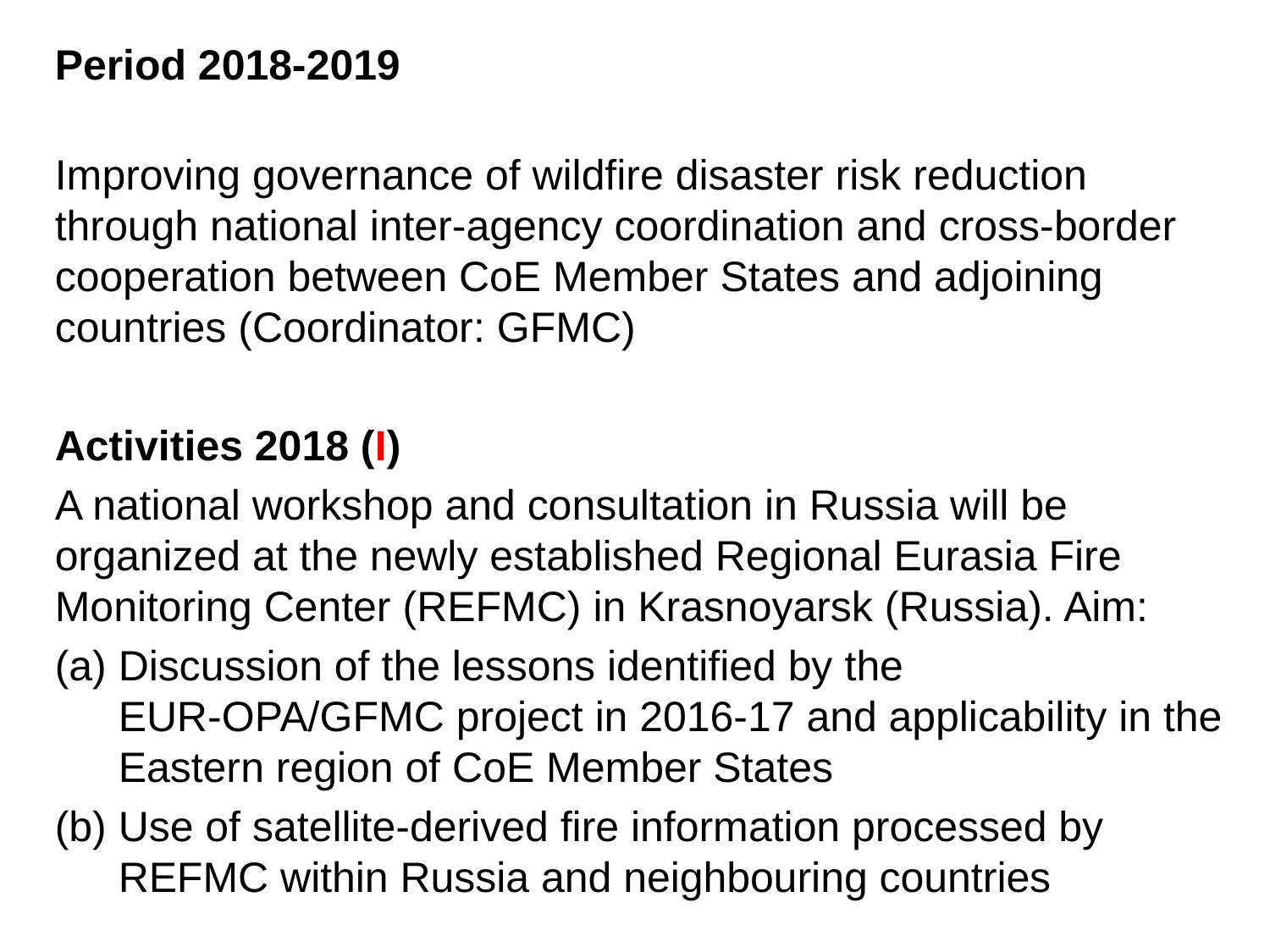

Period 2018-2019

Improving governance of wildfire disaster risk reduction through national inter-agency coordination and cross-border cooperation between CoE Member States and adjoining countries (Coordinator: GFMC)

Activities 2018 (I)
A national workshop and consultation in Russia will be organized at the newly established Regional Eurasia Fire Monitoring Center (REFMC) in Krasnoyarsk (Russia). Aim:
Discussion of the lessons identified by the EUR-OPA/GFMC project in 2016-17 and applicability in the Eastern region of CoE Member States
Use of satellite-derived fire information processed by REFMC within Russia and neighbouring countries